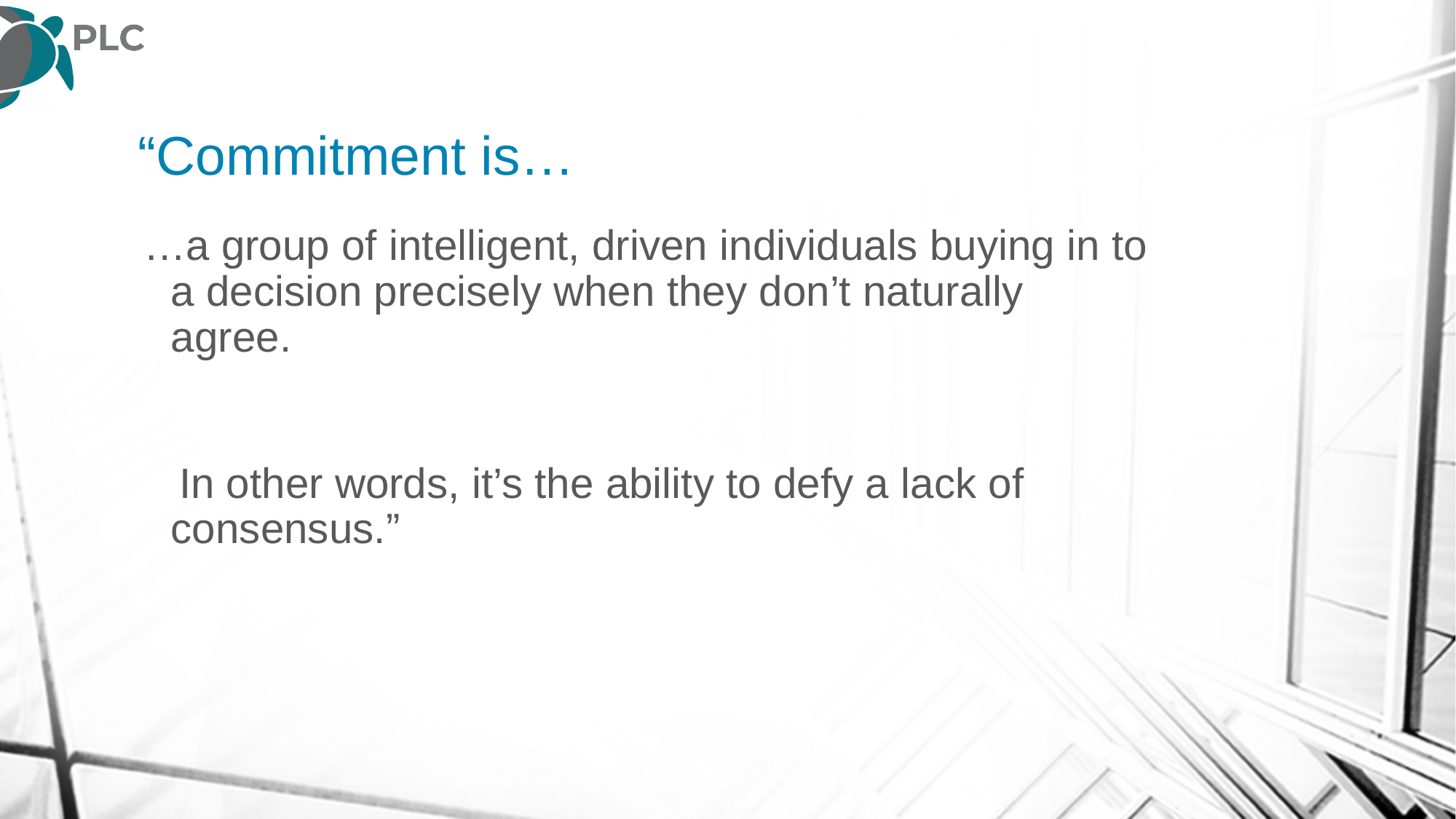

# “Commitment is…
…a group of intelligent, driven individuals buying in to a decision precisely when they don’t naturally agree.

   In other words, it’s the ability to defy a lack of consensus.”